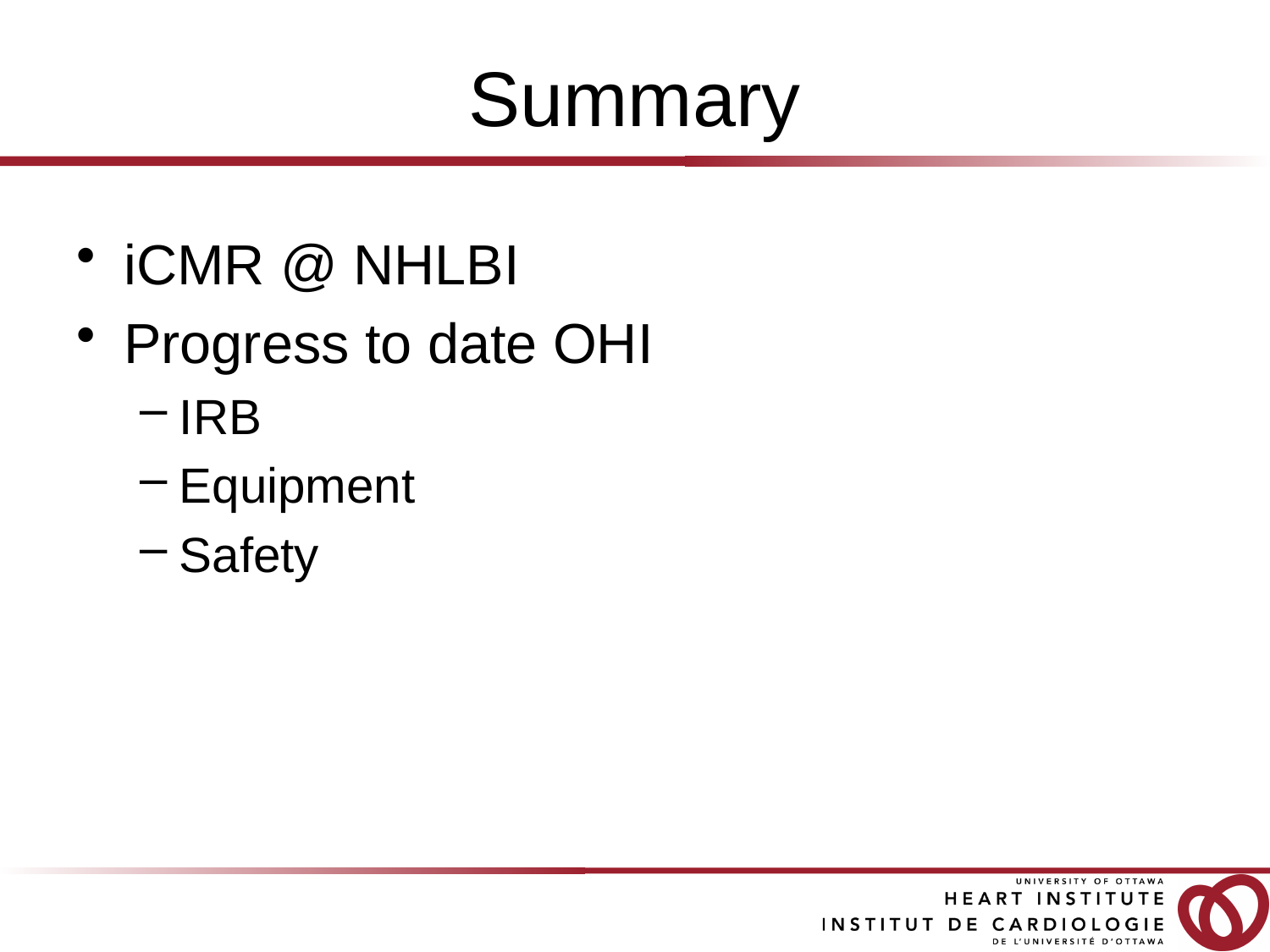

# Summary
iCMR @ NHLBI
Progress to date OHI
IRB
Equipment
Safety